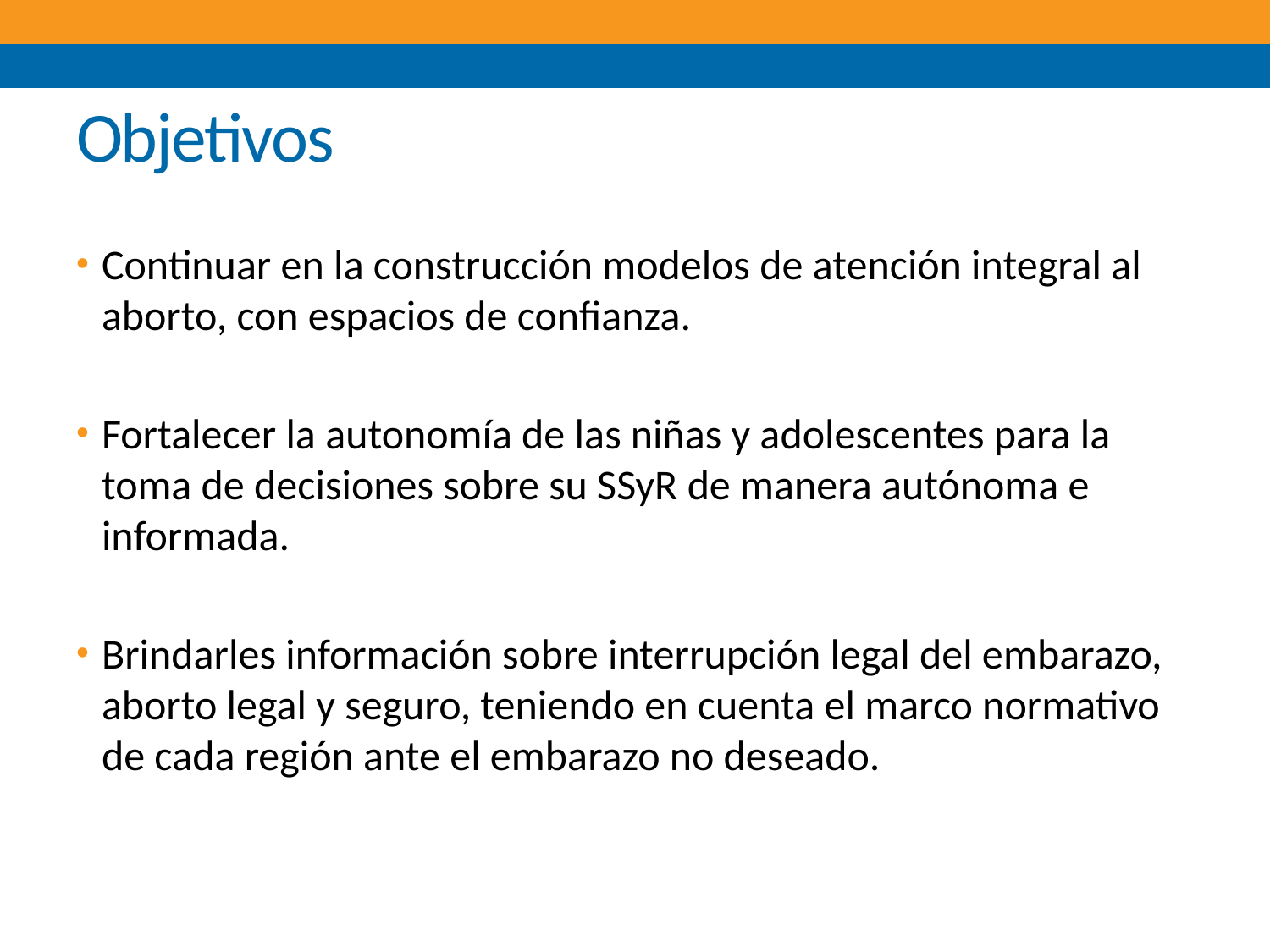

# Objetivos

Continuar en la construcción modelos de atención integral al aborto, con espacios de confianza.

Fortalecer la autonomía de las niñas y adolescentes para la toma de decisiones sobre su SSyR de manera autónoma e informada.

Brindarles información sobre interrupción legal del embarazo, aborto legal y seguro, teniendo en cuenta el marco normativo de cada región ante el embarazo no deseado.